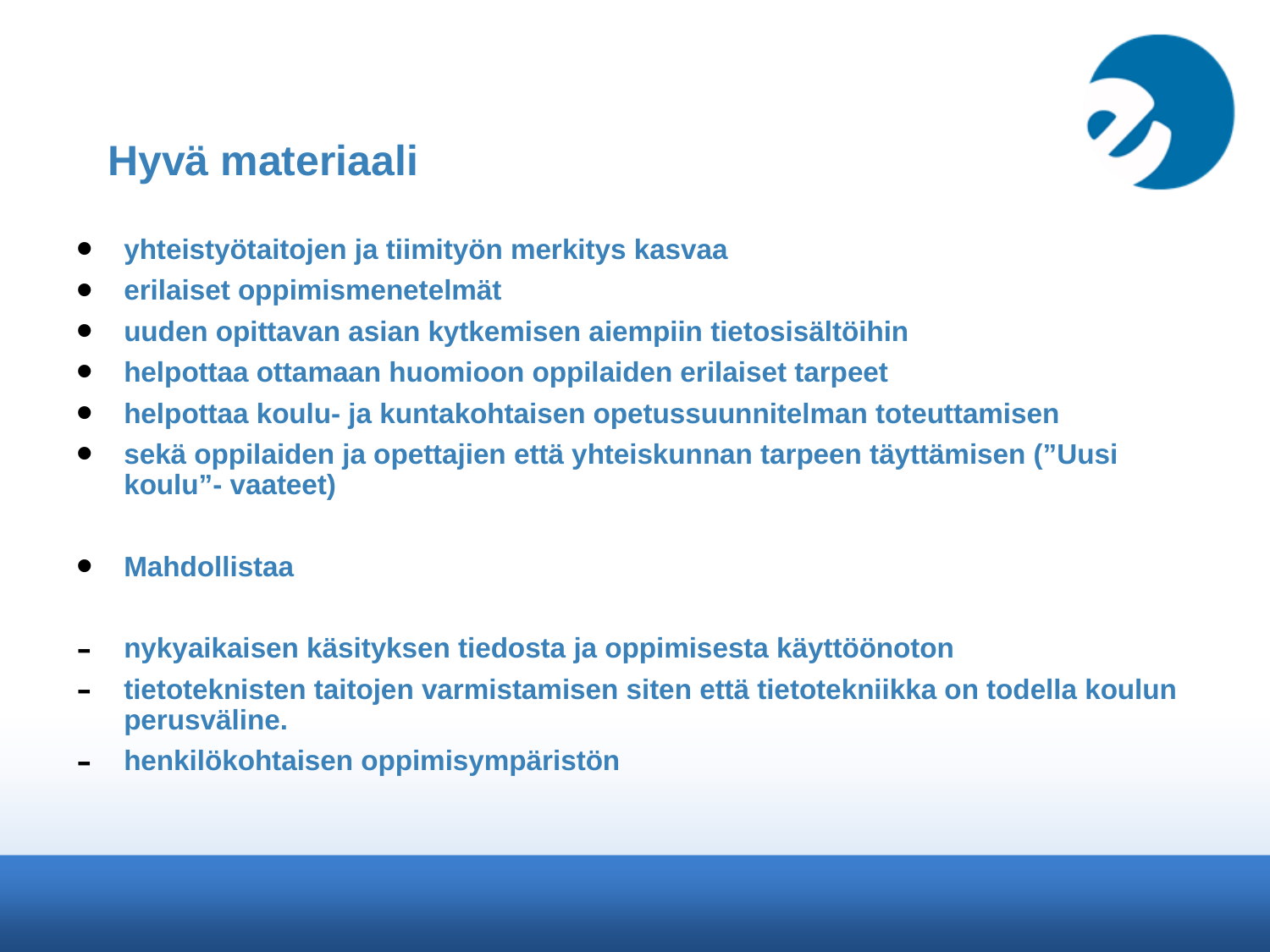

# Hyvä materiaali
yhteistyötaitojen ja tiimityön merkitys kasvaa
erilaiset oppimismenetelmät
uuden opittavan asian kytkemisen aiempiin tietosisältöihin
helpottaa ottamaan huomioon oppilaiden erilaiset tarpeet
helpottaa koulu- ja kuntakohtaisen opetussuunnitelman toteuttamisen
sekä oppilaiden ja opettajien että yhteiskunnan tarpeen täyttämisen (”Uusi koulu”- vaateet)

Mahdollistaa

nykyaikaisen käsityksen tiedosta ja oppimisesta käyttöönoton
tietoteknisten taitojen varmistamisen siten että tietotekniikka on todella koulun perusväline.
henkilökohtaisen oppimisympäristön